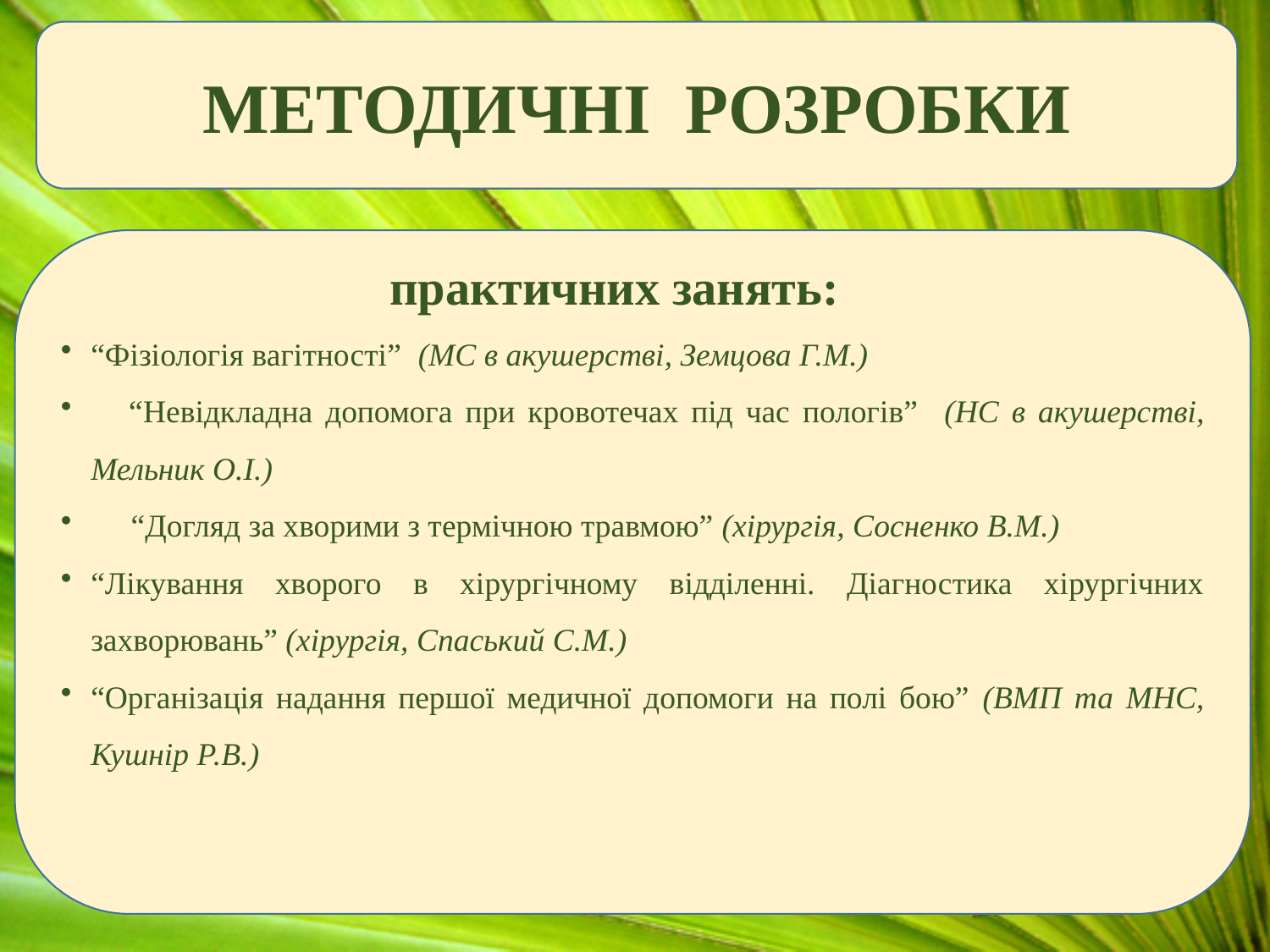

МЕТОДИЧНІ  РОЗРОБКИ
практичних занять:
“Фізіологія вагітності”  (МС в акушерстві, Земцова Г.М.)
   “Невідкладна допомога при кровотечах під час пологів”  (НС в акушерстві, Мельник О.І.)
     “Догляд за хворими з термічною травмою” (хірургія, Сосненко В.М.)
“Лікування хворого в хірургічному відділенні. Діагностика хірургічних захворювань” (хірургія, Спаський С.М.)
“Організація надання першої медичної допомоги на полі бою” (ВМП та МНС, Кушнір Р.В.)